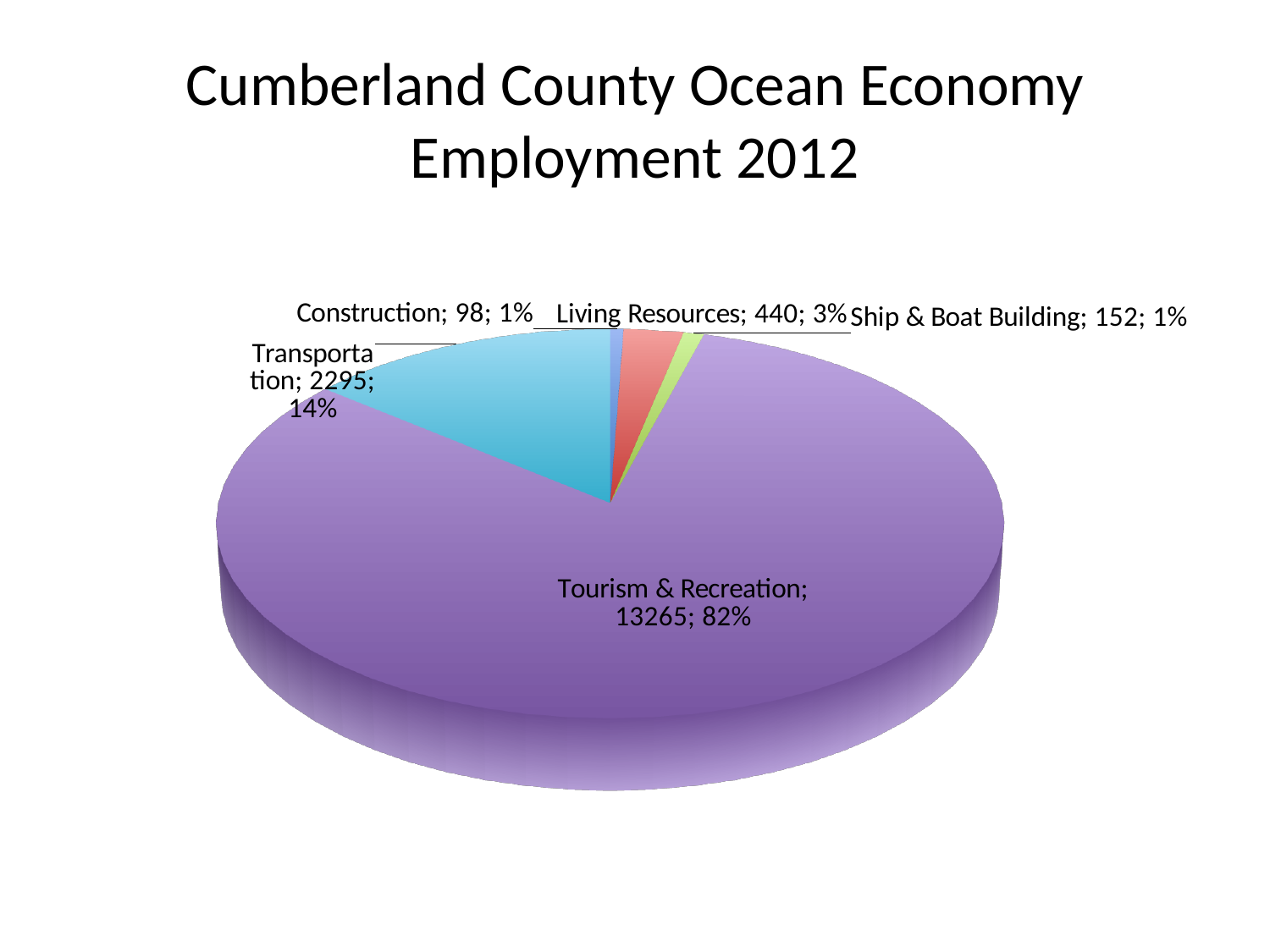

# Cumberland County Ocean Economy Employment 2012

[unsupported chart]